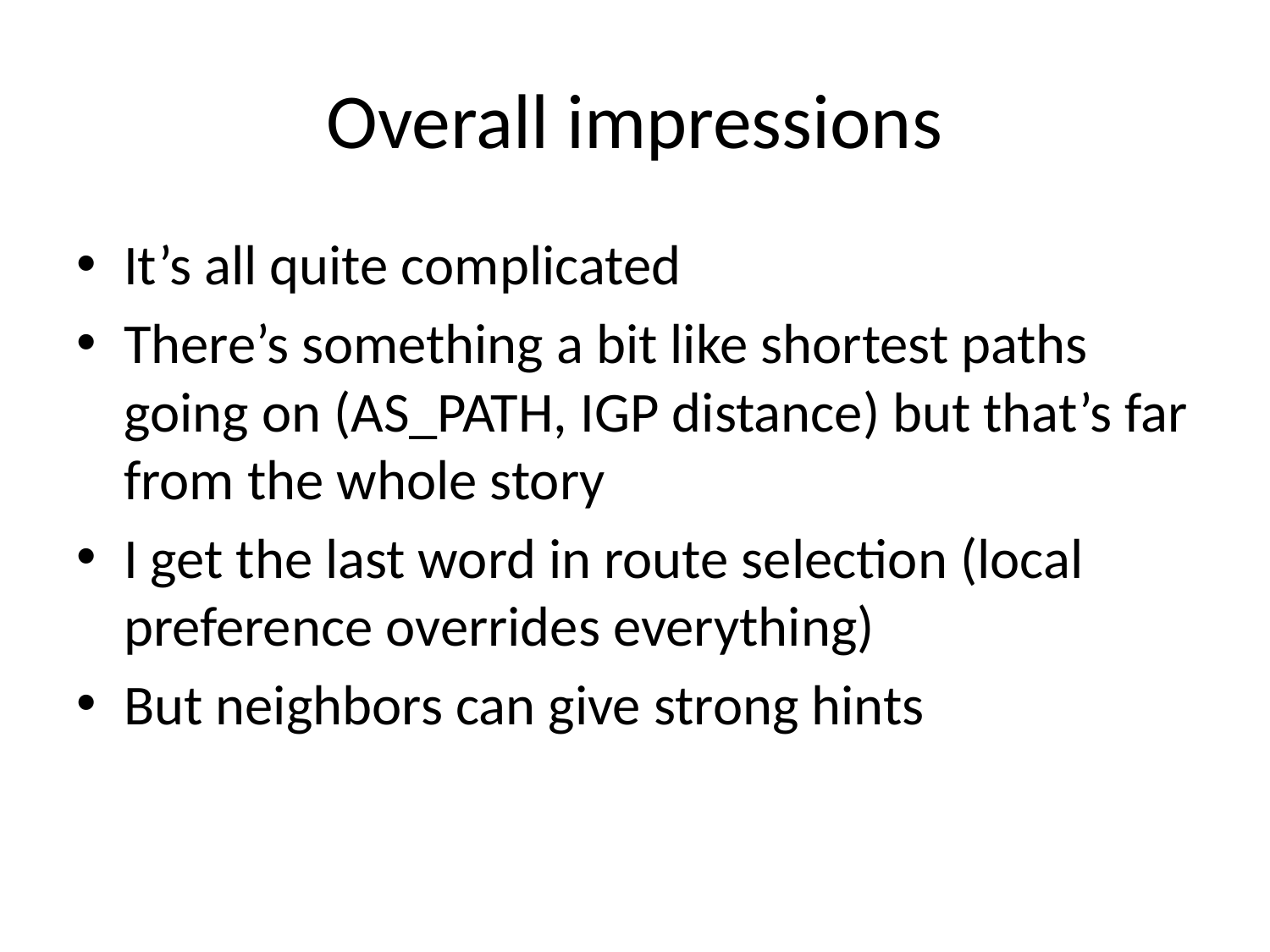

# Overall impressions
It’s all quite complicated
There’s something a bit like shortest paths going on (AS_PATH, IGP distance) but that’s far from the whole story
I get the last word in route selection (local preference overrides everything)
But neighbors can give strong hints